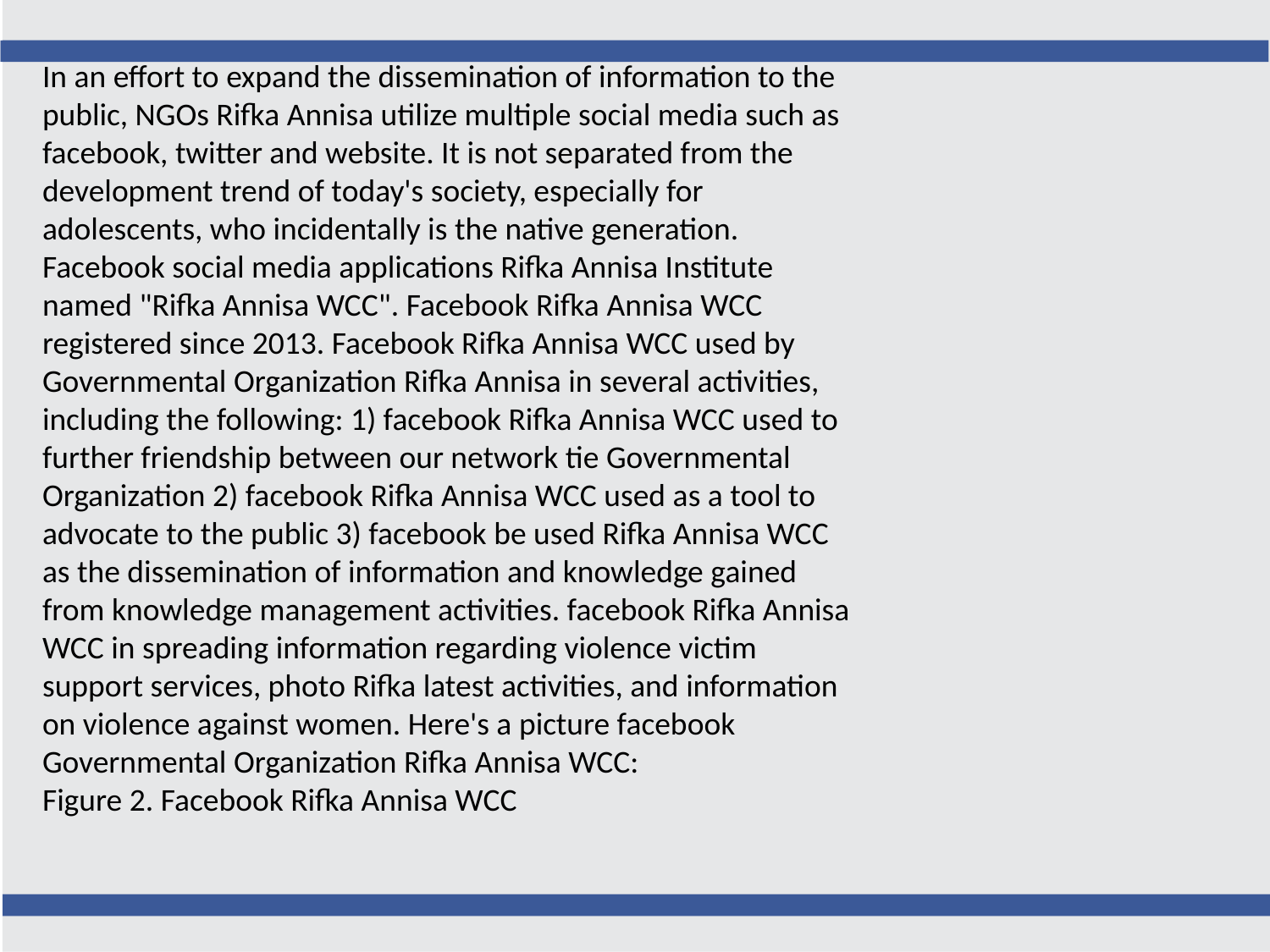

In an effort to expand the dissemination of information to the public, NGOs Rifka Annisa utilize multiple social media such as facebook, twitter and website. It is not separated from the development trend of today's society, especially for adolescents, who incidentally is the native generation. Facebook social media applications Rifka Annisa Institute named "Rifka Annisa WCC". Facebook Rifka Annisa WCC registered since 2013. Facebook Rifka Annisa WCC used by Governmental Organization Rifka Annisa in several activities, including the following: 1) facebook Rifka Annisa WCC used to further friendship between our network tie Governmental Organization 2) facebook Rifka Annisa WCC used as a tool to advocate to the public 3) facebook be used Rifka Annisa WCC as the dissemination of information and knowledge gained from knowledge management activities. facebook Rifka Annisa WCC in spreading information regarding violence victim support services, photo Rifka latest activities, and information on violence against women. Here's a picture facebook Governmental Organization Rifka Annisa WCC:
Figure 2. Facebook Rifka Annisa WCC